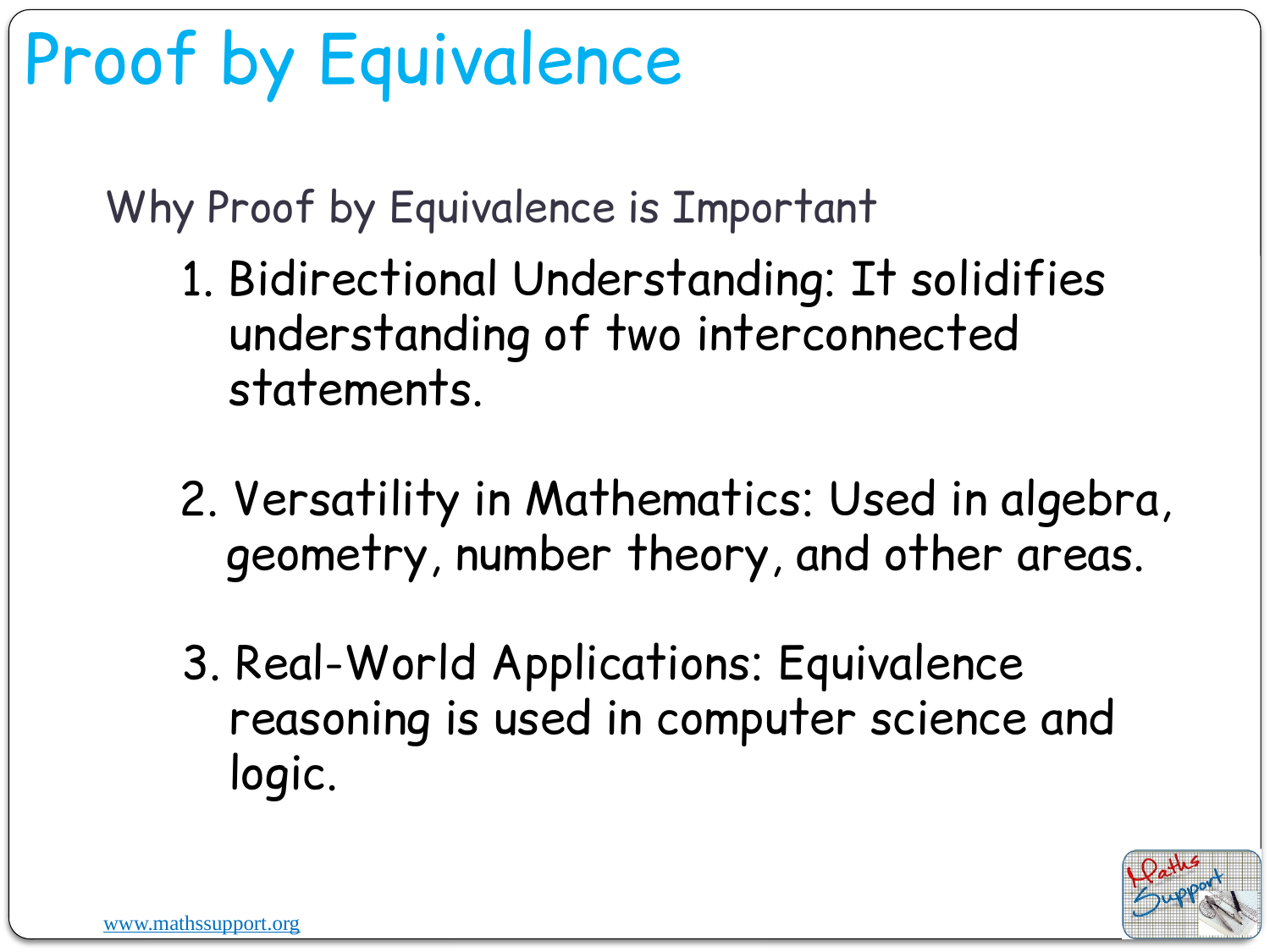

Proof by Equivalence
# Why Proof by Equivalence is Important
1. Bidirectional Understanding: It solidifies understanding of two interconnected statements.
2. Versatility in Mathematics: Used in algebra, geometry, number theory, and other areas.
3. Real-World Applications: Equivalence reasoning is used in computer science and logic.